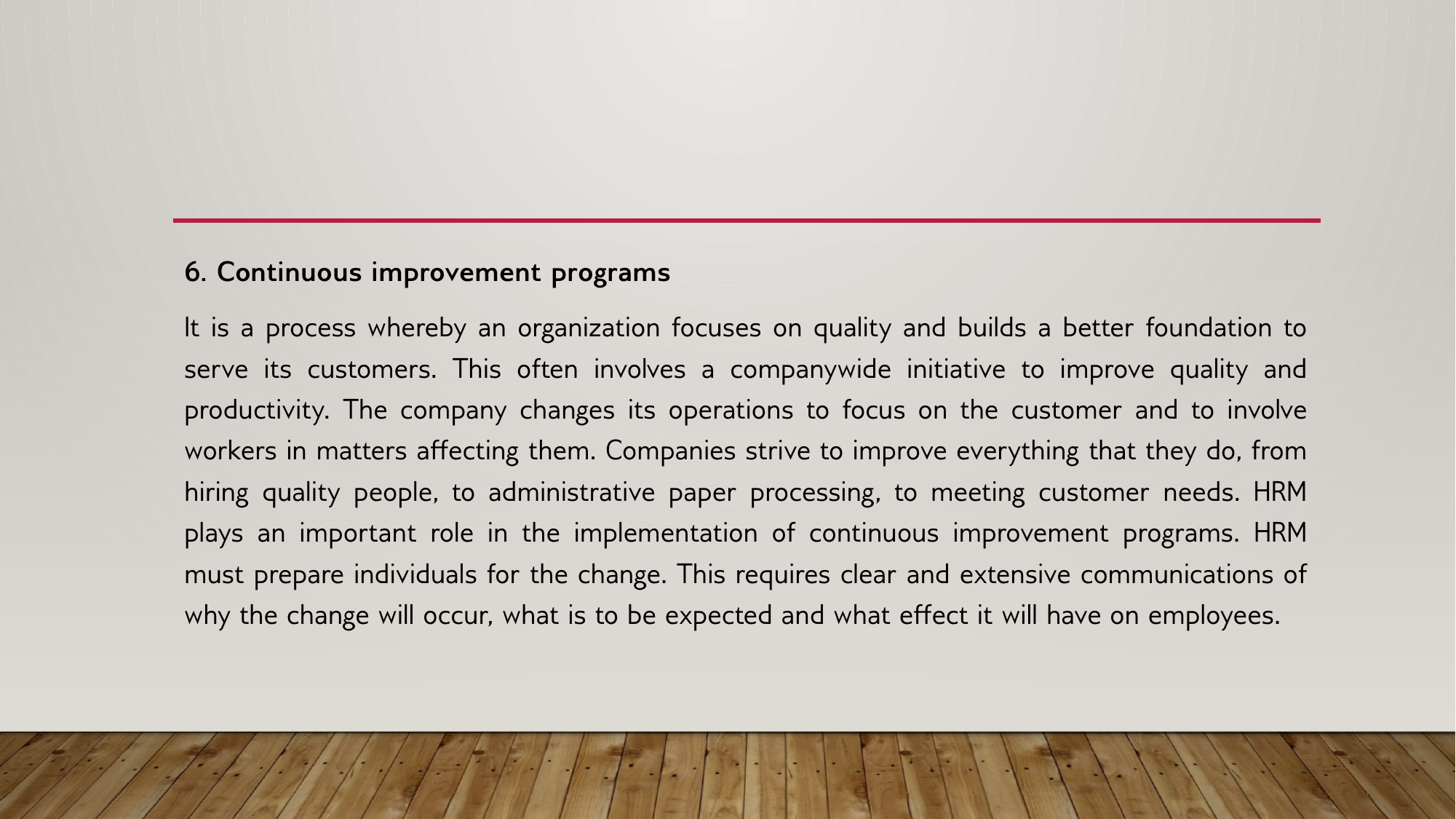

#
6. Continuous improvement programs
It is a process whereby an organization focuses on quality and builds a better foundation to serve its customers. This often involves a companywide initiative to improve quality and productivity. The company changes its operations to focus on the customer and to involve workers in matters affecting them. Companies strive to improve everything that they do, from hiring quality people, to administrative paper processing, to meeting customer needs. HRM plays an important role in the implementation of continuous improvement programs. HRM must prepare individuals for the change. This requires clear and extensive communications of why the change will occur, what is to be expected and what effect it will have on employees.